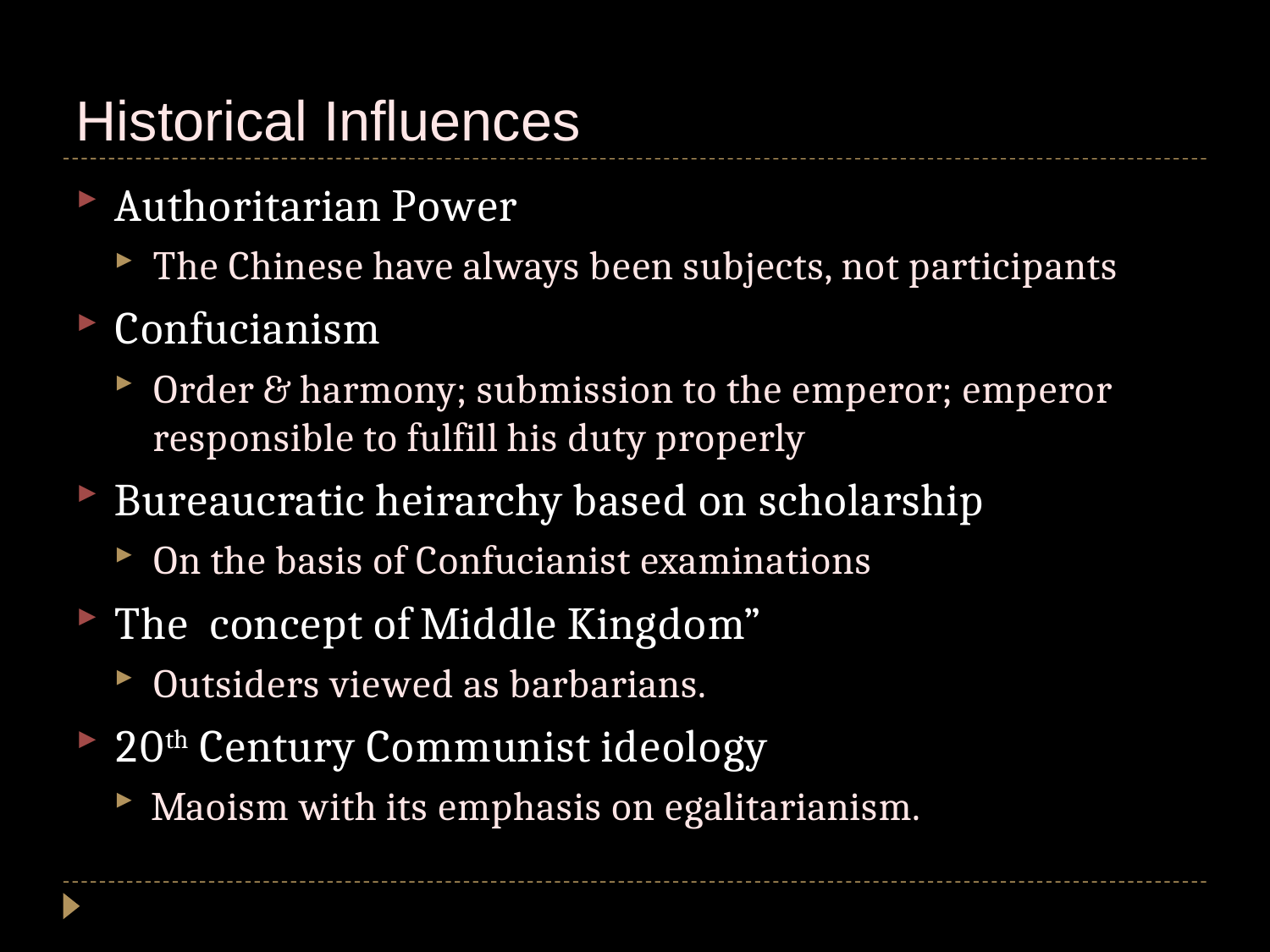

# Historical Influences
Authoritarian Power
The Chinese have always been subjects, not participants
Confucianism
Order & harmony; submission to the emperor; emperor responsible to fulfill his duty properly
Bureaucratic heirarchy based on scholarship
On the basis of Confucianist examinations
The  concept of Middle Kingdom”
Outsiders viewed as barbarians.
20th Century Communist ideology
Maoism with its emphasis on egalitarianism.